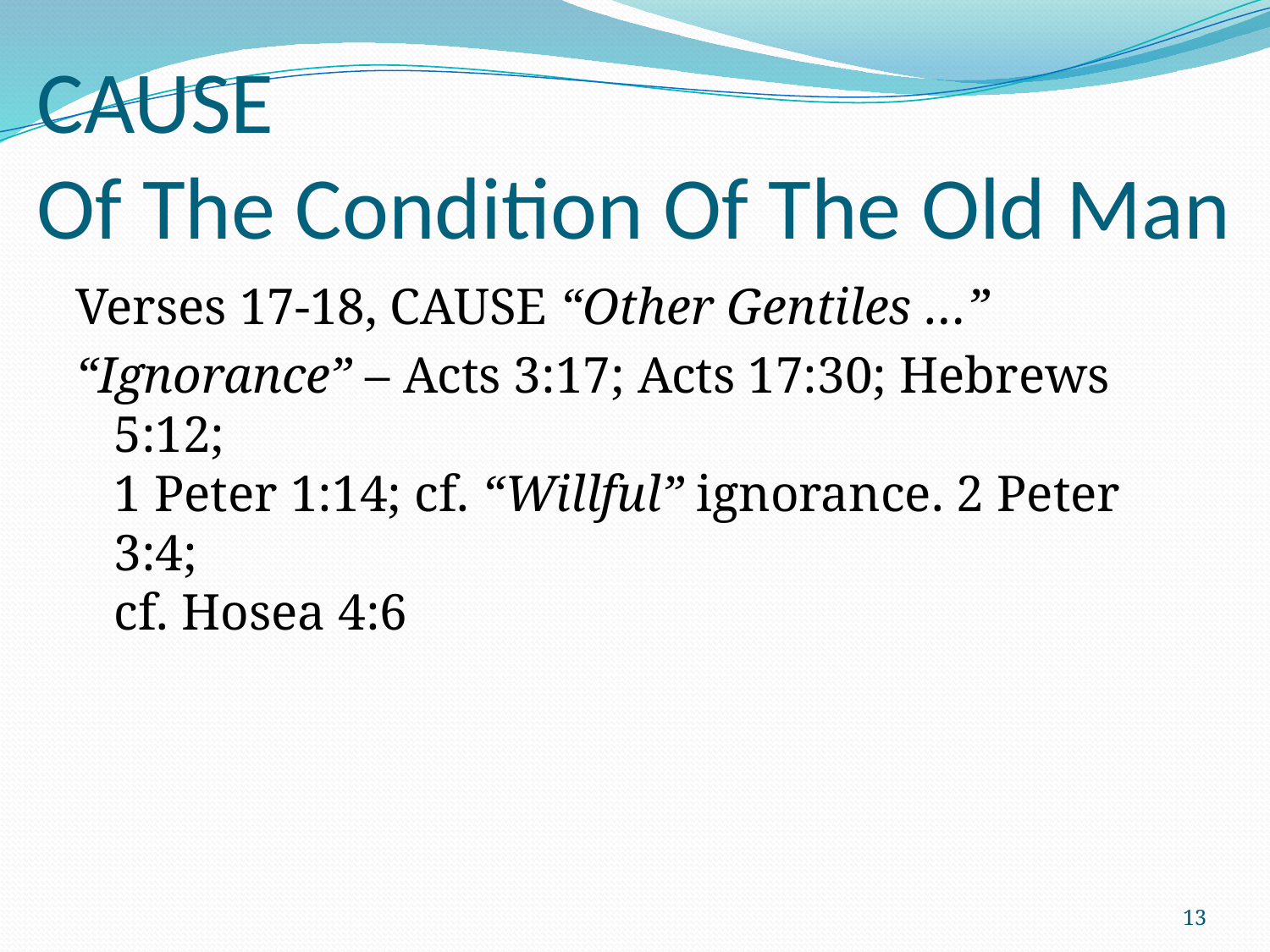

# CAUSE Of The Condition Of The Old Man
Verses 17-18, CAUSE “Other Gentiles …”
“Ignorance” – Acts 3:17; Acts 17:30; Hebrews 5:12;
1 Peter 1:14; cf. “Willful” ignorance. 2 Peter 3:4;
cf. Hosea 4:6
13